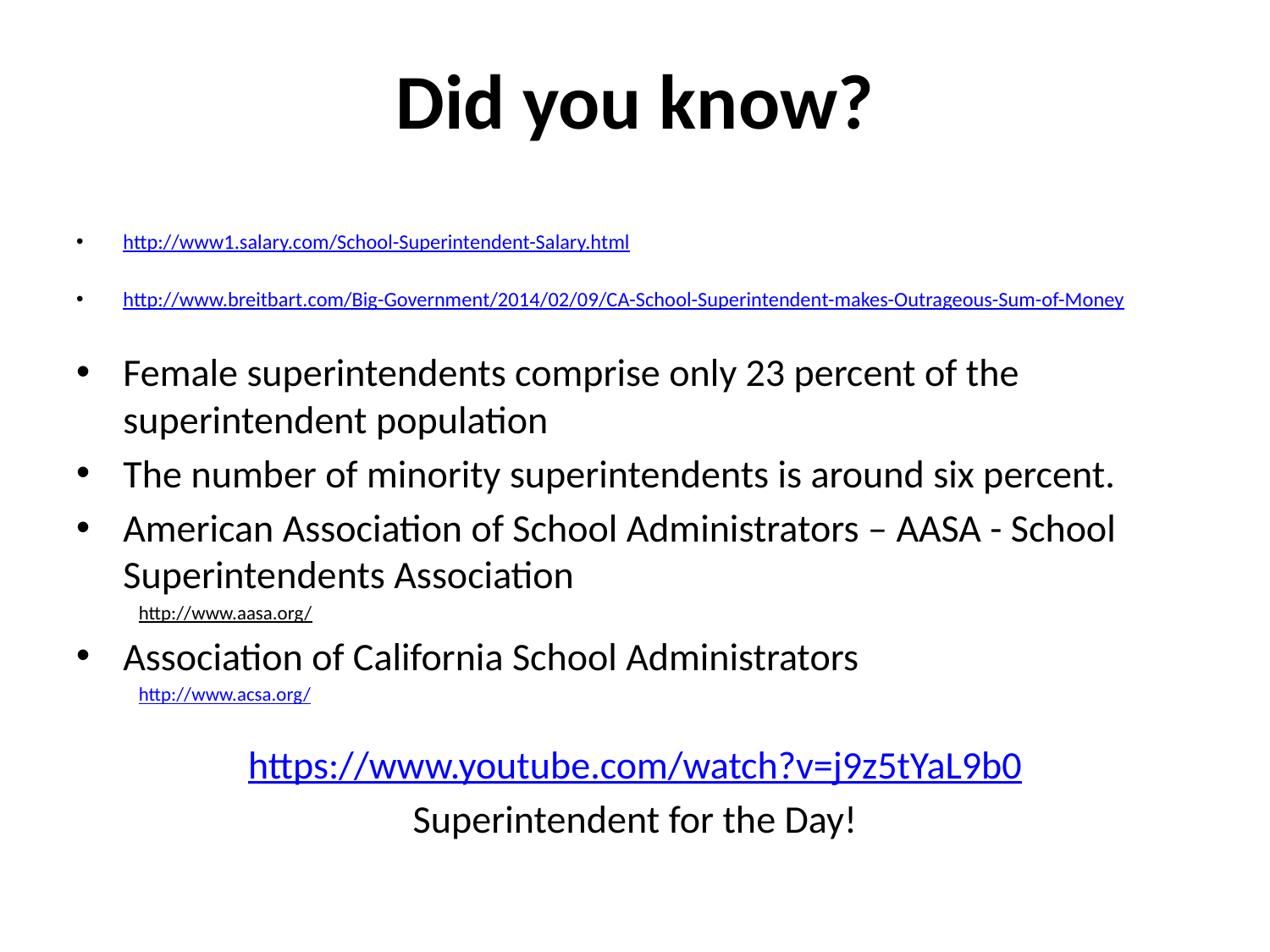

# Did you know?
http://www1.salary.com/School-Superintendent-Salary.html

http://www.breitbart.com/Big-Government/2014/02/09/CA-School-Superintendent-makes-Outrageous-Sum-of-Money

Female superintendents comprise only 23 percent of the superintendent population
The number of minority superintendents is around six percent.
American Association of School Administrators – AASA - School Superintendents Association
http://www.aasa.org/
Association of California School Administrators
http://www.acsa.org/

https://www.youtube.com/watch?v=j9z5tYaL9b0
Superintendent for the Day!